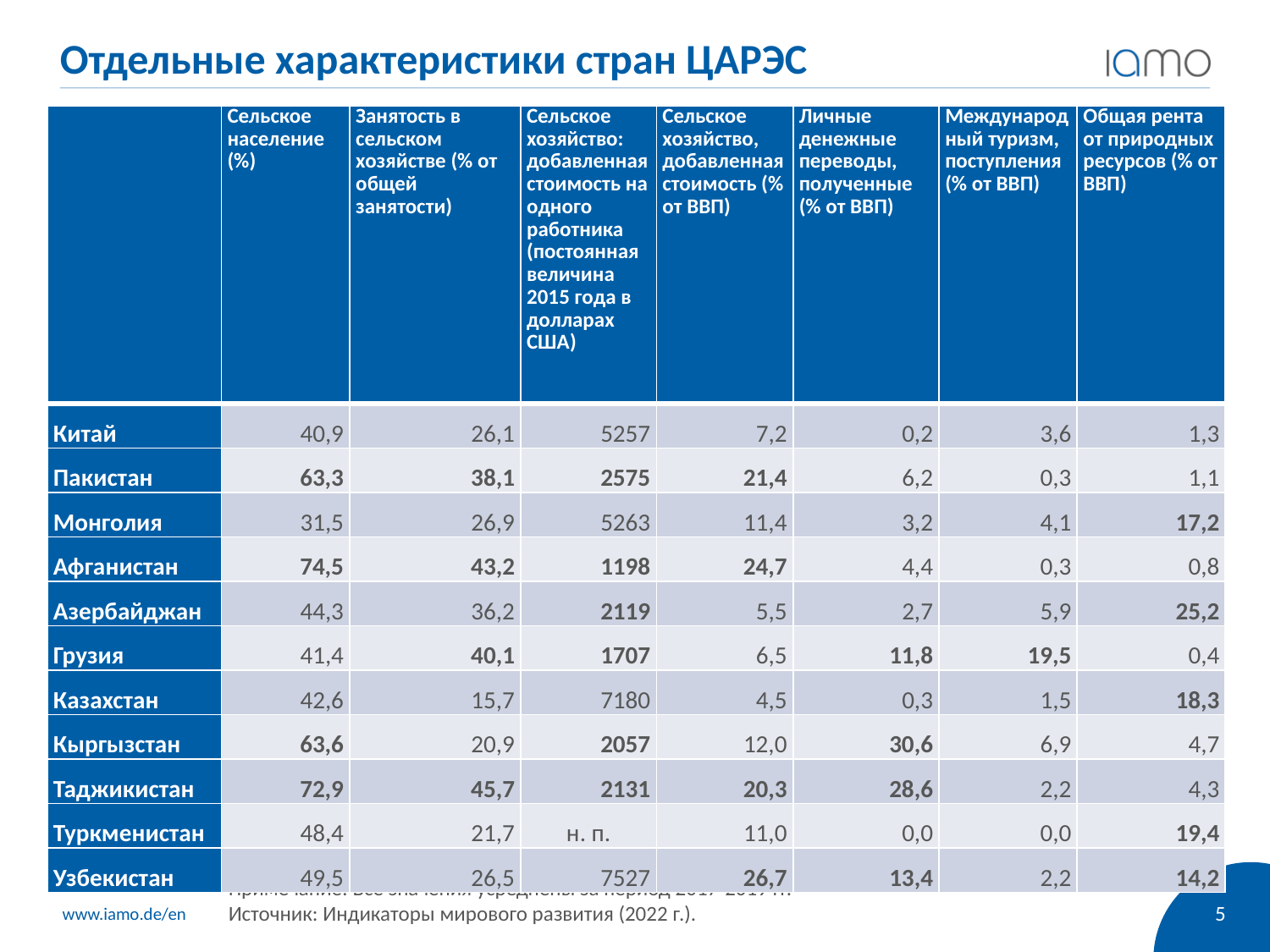

# Отдельные характеристики стран ЦАРЭС
|  | Сельское население (%) | Занятость в сельском хозяйстве (% от общей занятости) | Сельское хозяйство: добавленная стоимость на одного работника (постоянная величина 2015 года в долларах США) | Сельское хозяйство, добавленная стоимость (% от ВВП) | Личные денежные переводы, полученные (% от ВВП) | Международный туризм, поступления (% от ВВП) | Общая рента от природных ресурсов (% от ВВП) |
| --- | --- | --- | --- | --- | --- | --- | --- |
| Китай | 40,9 | 26,1 | 5257 | 7,2 | 0,2 | 3,6 | 1,3 |
| Пакистан | 63,3 | 38,1 | 2575 | 21,4 | 6,2 | 0,3 | 1,1 |
| Монголия | 31,5 | 26,9 | 5263 | 11,4 | 3,2 | 4,1 | 17,2 |
| Афганистан | 74,5 | 43,2 | 1198 | 24,7 | 4,4 | 0,3 | 0,8 |
| Азербайджан | 44,3 | 36,2 | 2119 | 5,5 | 2,7 | 5,9 | 25,2 |
| Грузия | 41,4 | 40,1 | 1707 | 6,5 | 11,8 | 19,5 | 0,4 |
| Казахстан | 42,6 | 15,7 | 7180 | 4,5 | 0,3 | 1,5 | 18,3 |
| Кыргызстан | 63,6 | 20,9 | 2057 | 12,0 | 30,6 | 6,9 | 4,7 |
| Таджикистан | 72,9 | 45,7 | 2131 | 20,3 | 28,6 | 2,2 | 4,3 |
| Туркменистан | 48,4 | 21,7 | н. п. | 11,0 | 0,0 | 0,0 | 19,4 |
| Узбекистан | 49,5 | 26,5 | 7527 | 26,7 | 13,4 | 2,2 | 14,2 |
Примечание: Все значения усреднены за период 2017-2019 гг.
Источник: Индикаторы мирового развития (2022 г.).
5